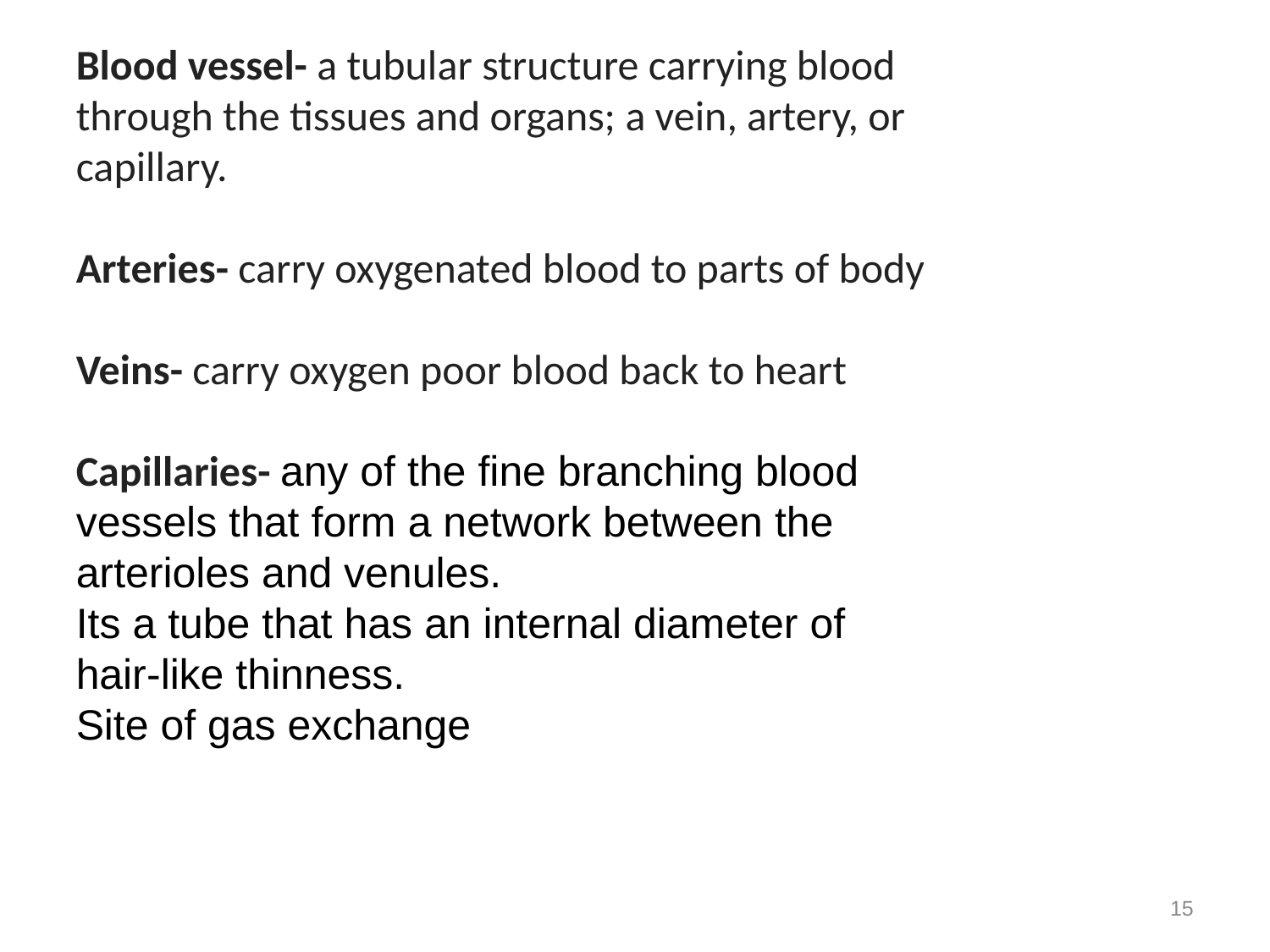

Blood vessel- a tubular structure carrying blood through the tissues and organs; a vein, artery, or capillary.

Arteries- carry oxygenated blood to parts of body

Veins- carry oxygen poor blood back to heart

Capillaries- any of the fine branching blood vessels that form a network between the arterioles and venules.
Its a tube that has an internal diameter of hair-like thinness.
Site of gas exchange

15